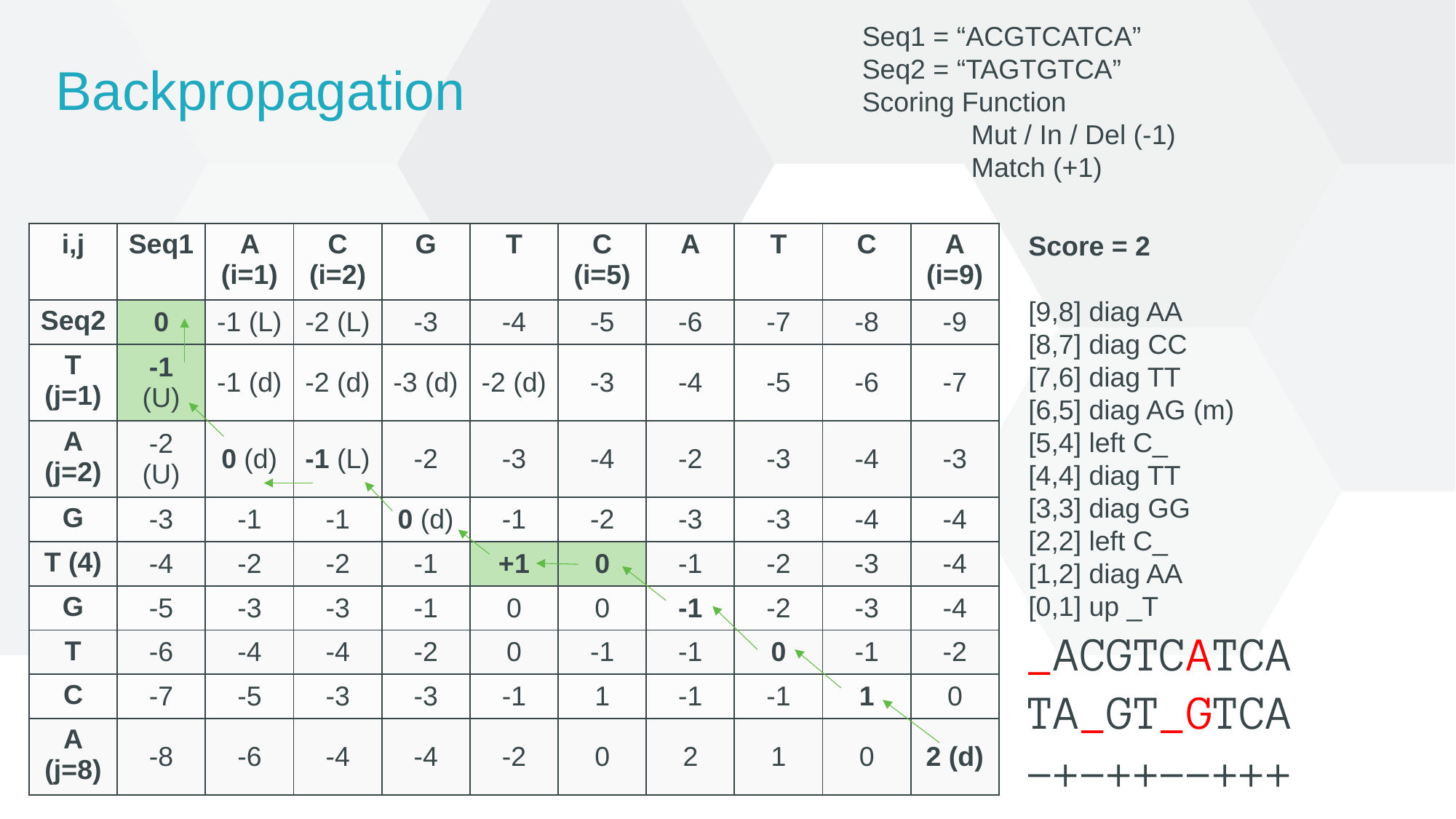

Seq1 = “ACGTCATCA”
Seq2 = “TAGTGTCA”
Scoring Function
	Mut / In / Del (-1)
	Match (+1)
# Backpropagation
| i,j | Seq1 | A (i=1) | C (i=2) | G | T | C (i=5) | A | T | C | A (i=9) |
| --- | --- | --- | --- | --- | --- | --- | --- | --- | --- | --- |
| Seq2 | 0 | -1 (L) | -2 (L) | -3 | -4 | -5 | -6 | -7 | -8 | -9 |
| T (j=1) | -1 (U) | -1 (d) | -2 (d) | -3 (d) | -2 (d) | -3 | -4 | -5 | -6 | -7 |
| A (j=2) | -2 (U) | 0 (d) | -1 (L) | -2 | -3 | -4 | -2 | -3 | -4 | -3 |
| G | -3 | -1 | -1 | 0 (d) | -1 | -2 | -3 | -3 | -4 | -4 |
| T (4) | -4 | -2 | -2 | -1 | +1 | 0 | -1 | -2 | -3 | -4 |
| G | -5 | -3 | -3 | -1 | 0 | 0 | -1 | -2 | -3 | -4 |
| T | -6 | -4 | -4 | -2 | 0 | -1 | -1 | 0 | -1 | -2 |
| C | -7 | -5 | -3 | -3 | -1 | 1 | -1 | -1 | 1 | 0 |
| A (j=8) | -8 | -6 | -4 | -4 | -2 | 0 | 2 | 1 | 0 | 2 (d) |
Score = 2

[9,8] diag AA
[8,7] diag CC
[7,6] diag TT
[6,5] diag AG (m)
[5,4] left C_
[4,4] diag TT
[3,3] diag GG
[2,2] left C_
[1,2] diag AA
[0,1] up _T
_ACGTCATCA
TA_GT_GTCA
-+-++--+++